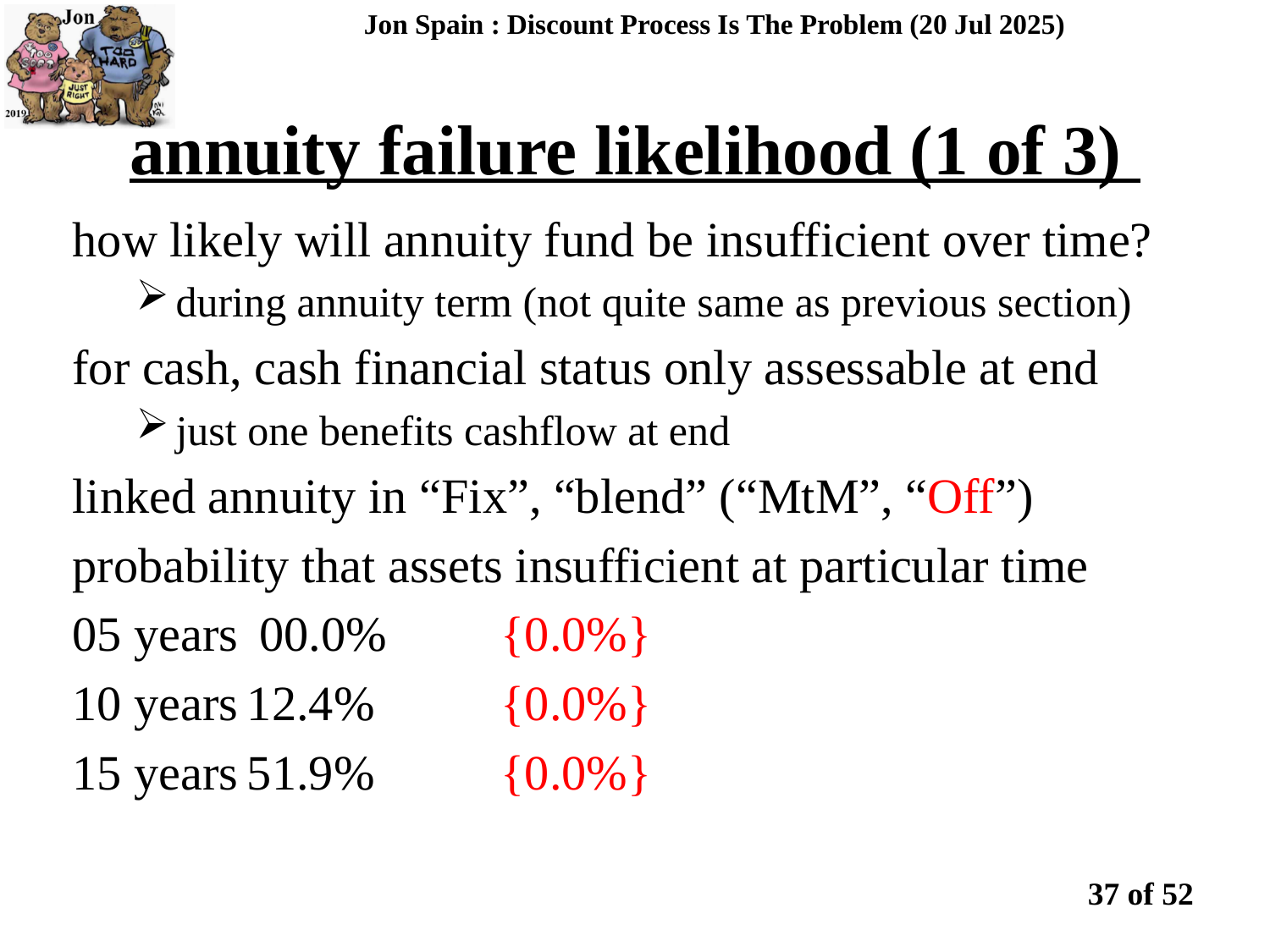

Jon Spain : Discount Process Is The Problem (20 Jul 2025)
annuity failure likelihood (1 of 3)
how likely will annuity fund be insufficient over time?
during annuity term (not quite same as previous section)
for cash, cash financial status only assessable at end
just one benefits cashflow at end
linked annuity in “Fix”, “blend” (“MtM”, “Off”)
probability that assets insufficient at particular time
05 years	 00.0%	{0.0%}
10 years	12.4%	{0.0%}
15 years	51.9%	{0.0%}
37 of 52